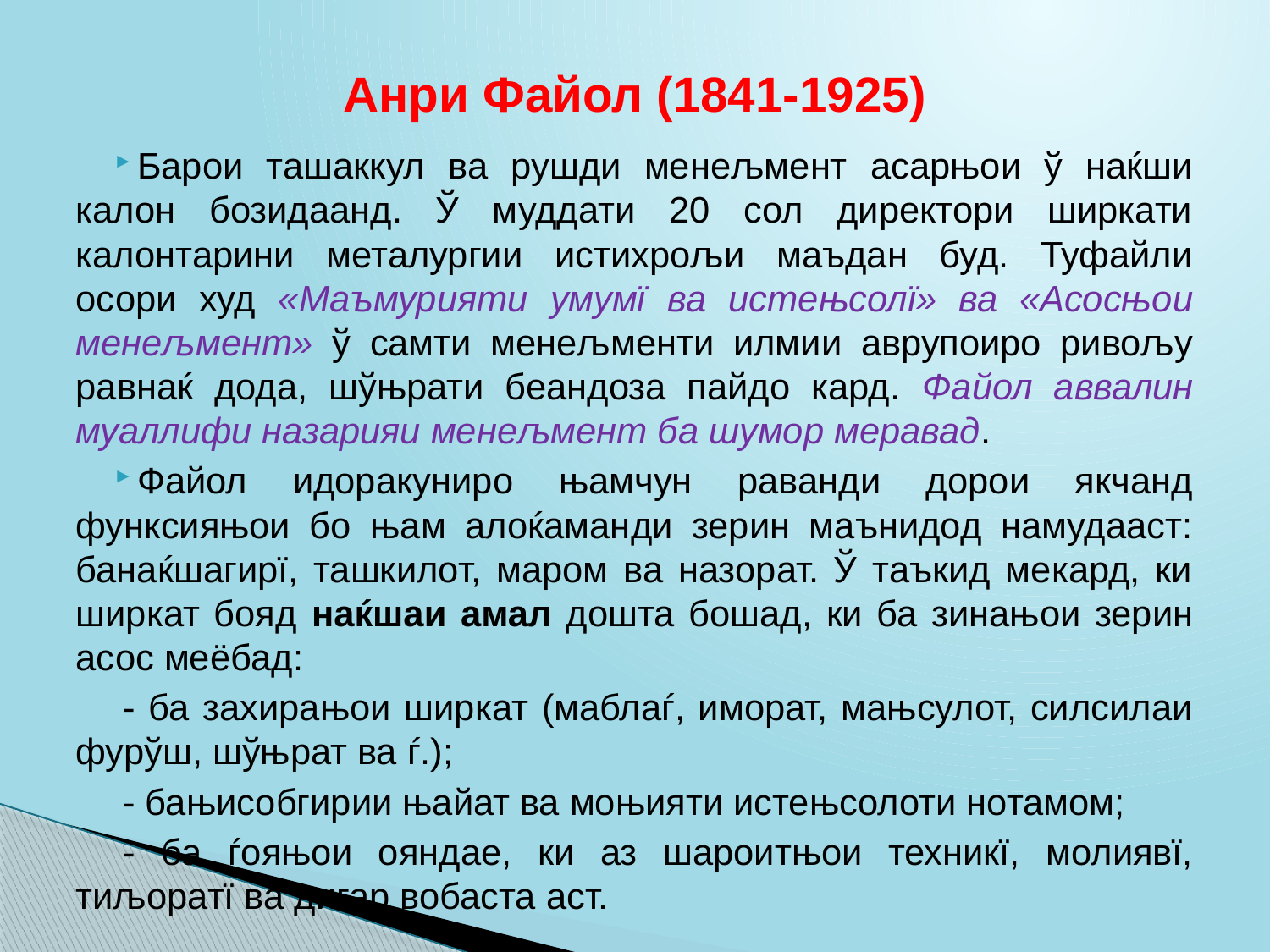

# Анри Файол (1841-1925)
Барои ташаккул ва рушди менељмент асарњои ў наќши калон бозидаанд. Ў муддати 20 сол директори ширкати калонтарини металургии истихрољи маъдан буд. Туфайли осори худ «Маъмурияти умумї ва истењсолї» ва «Асосњои менељмент» ў самти менељменти илмии аврупоиро ривољу равнаќ дода, шўњрати беандоза пайдо кард. Файол аввалин муаллифи назарияи менељмент ба шумор меравад.
Файол идоракуниро њамчун раванди дорои якчанд функсияњои бо њам алоќаманди зерин маънидод намудааст: банаќшагирї, ташкилот, маром ва назорат. Ў таъкид мекард, ки ширкат бояд наќшаи амал дошта бошад, ки ба зинањои зерин асос меёбад:
- ба захирањои ширкат (маблаѓ, иморат, мањсулот, силсилаи фурўш, шўњрат ва ѓ.);
- бањисобгирии њайат ва моњияти истењсолоти нотамом;
- ба ѓояњои ояндае, ки аз шароитњои техникї, молиявї, тиљоратї ва дигар вобаста аст.